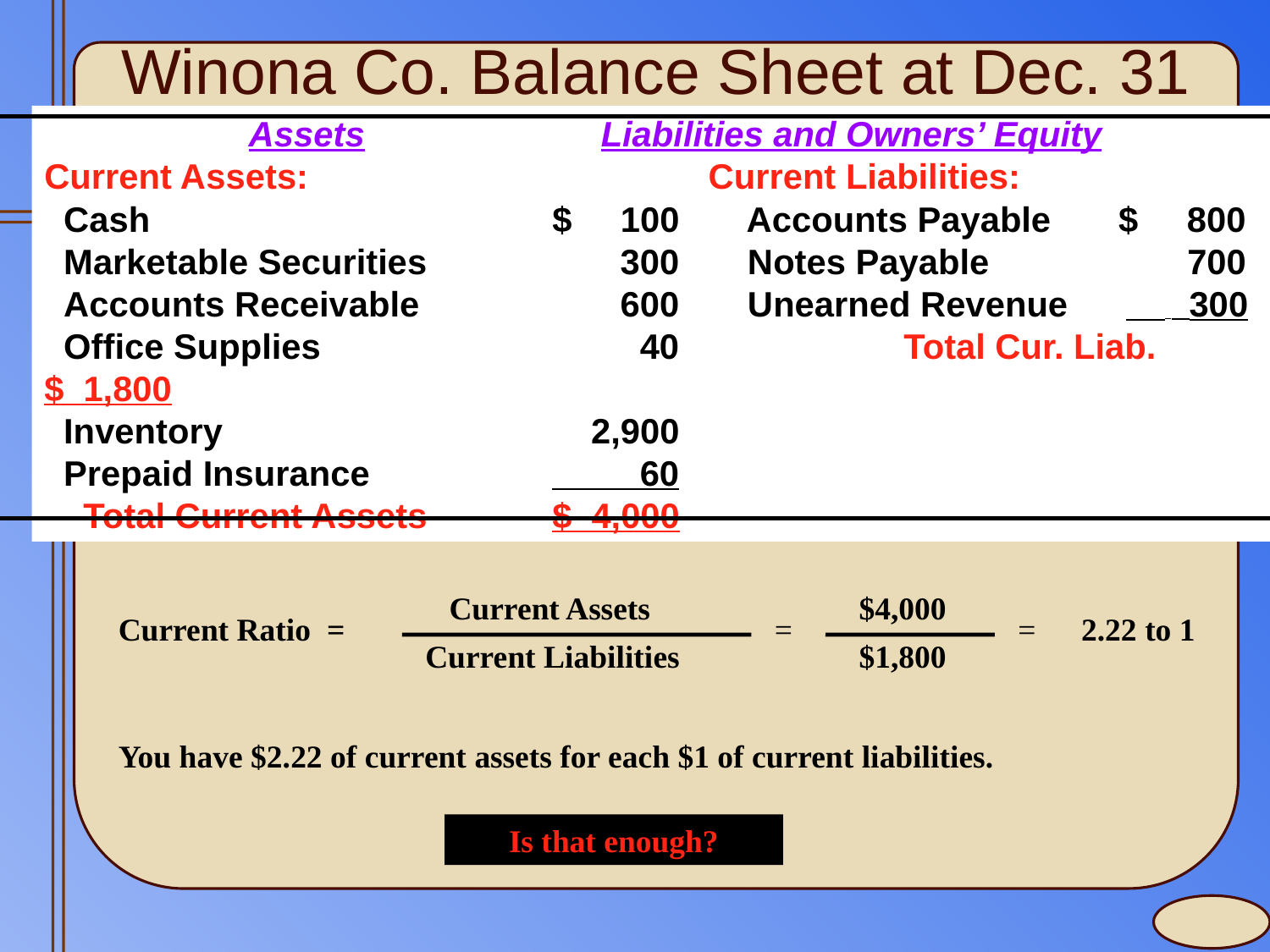

# Winona Co. Balance Sheet at Dec. 31
                       Assets		     Liabilities and Owners’ Equity
Current Assets:			   Current Liabilities:
  Cash				$     100       Accounts Payable	      $     800
  Marketable Securities	       300       Notes Payable		700
  Accounts Receivable		       600       Unearned Revenue             300
  Office Supplies		         40	          Total Cur. Liab.         $  1,800
  Inventory  			    2,900
  Prepaid Insurance		         60
    Total Current Assets	$  4,000

   Current Assets
Current Liabilities
$4,000
$1,800
Current Ratio  =
=
=
2.22 to 1

You have $2.22 of current assets for each $1 of current liabilities.
Is that enough?